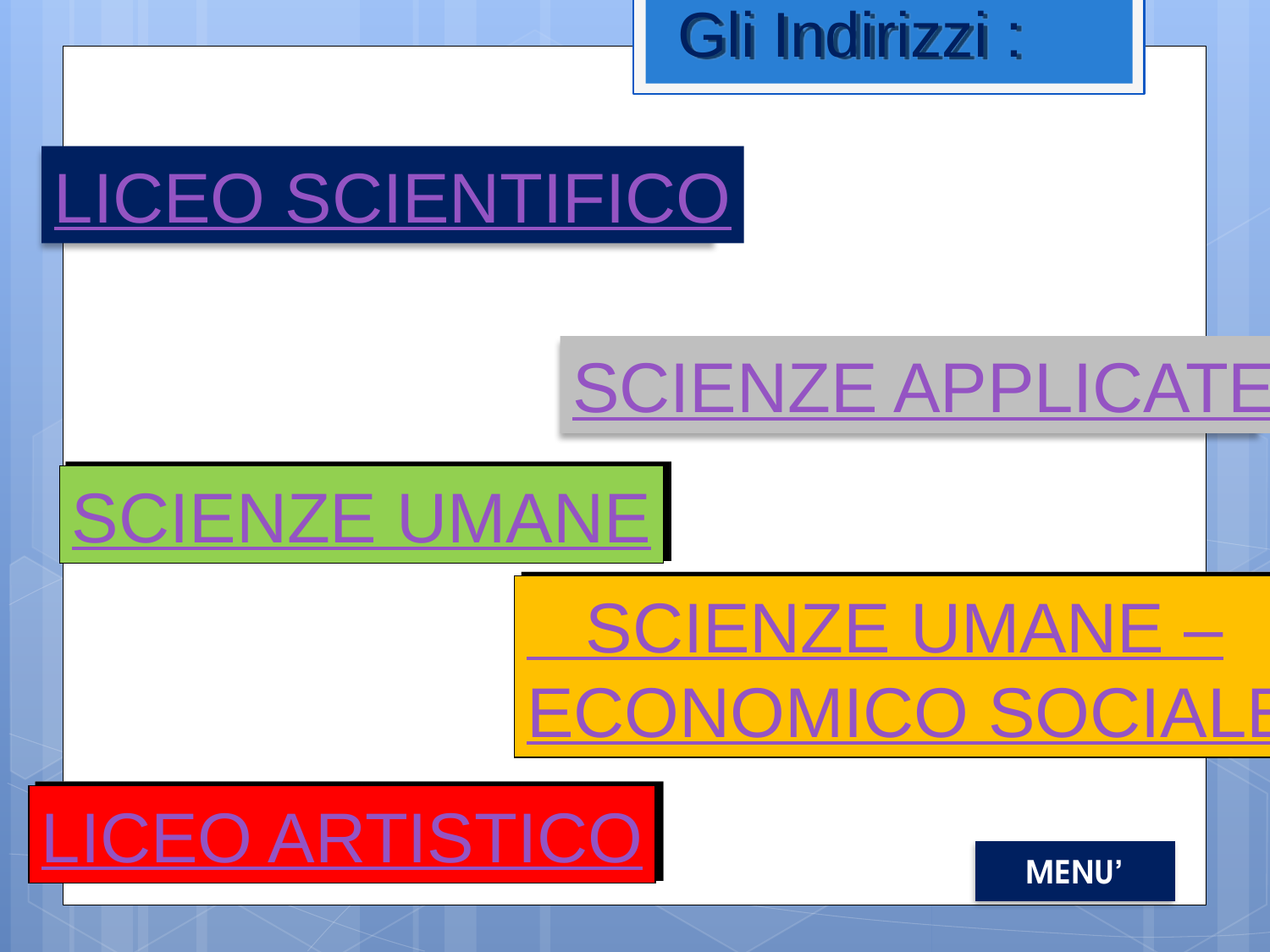

Gli Indirizzi :
LICEO SCIENTIFICO
SCIENZE APPLICATE
SCIENZE UMANE
   SCIENZE UMANE –
ECONOMICO SOCIALE
LICEO ARTISTICO
MENU’